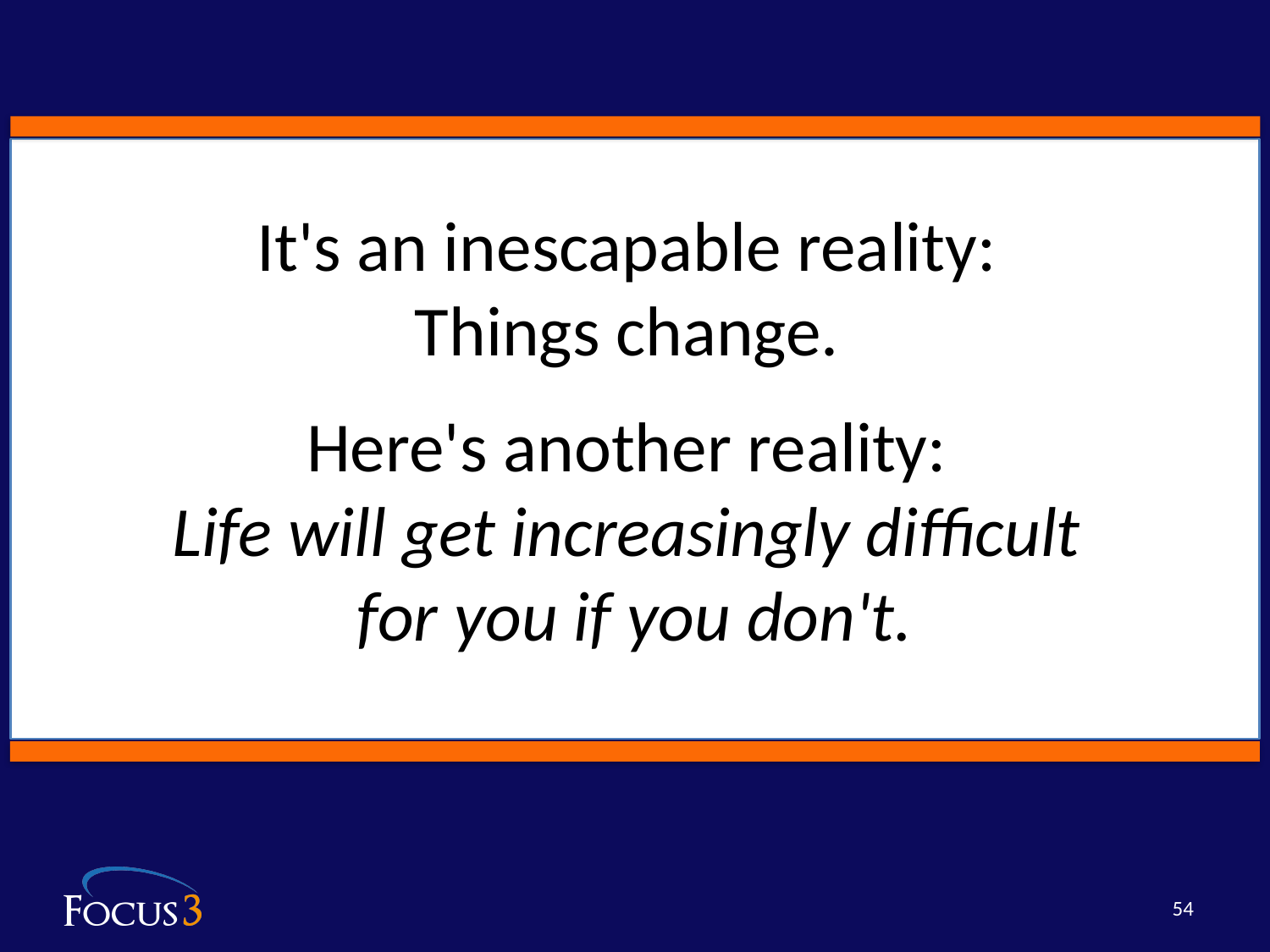

It's an inescapable reality:
Things change.
Here's another reality:
Life will get increasingly difficult
for you if you don't.
54